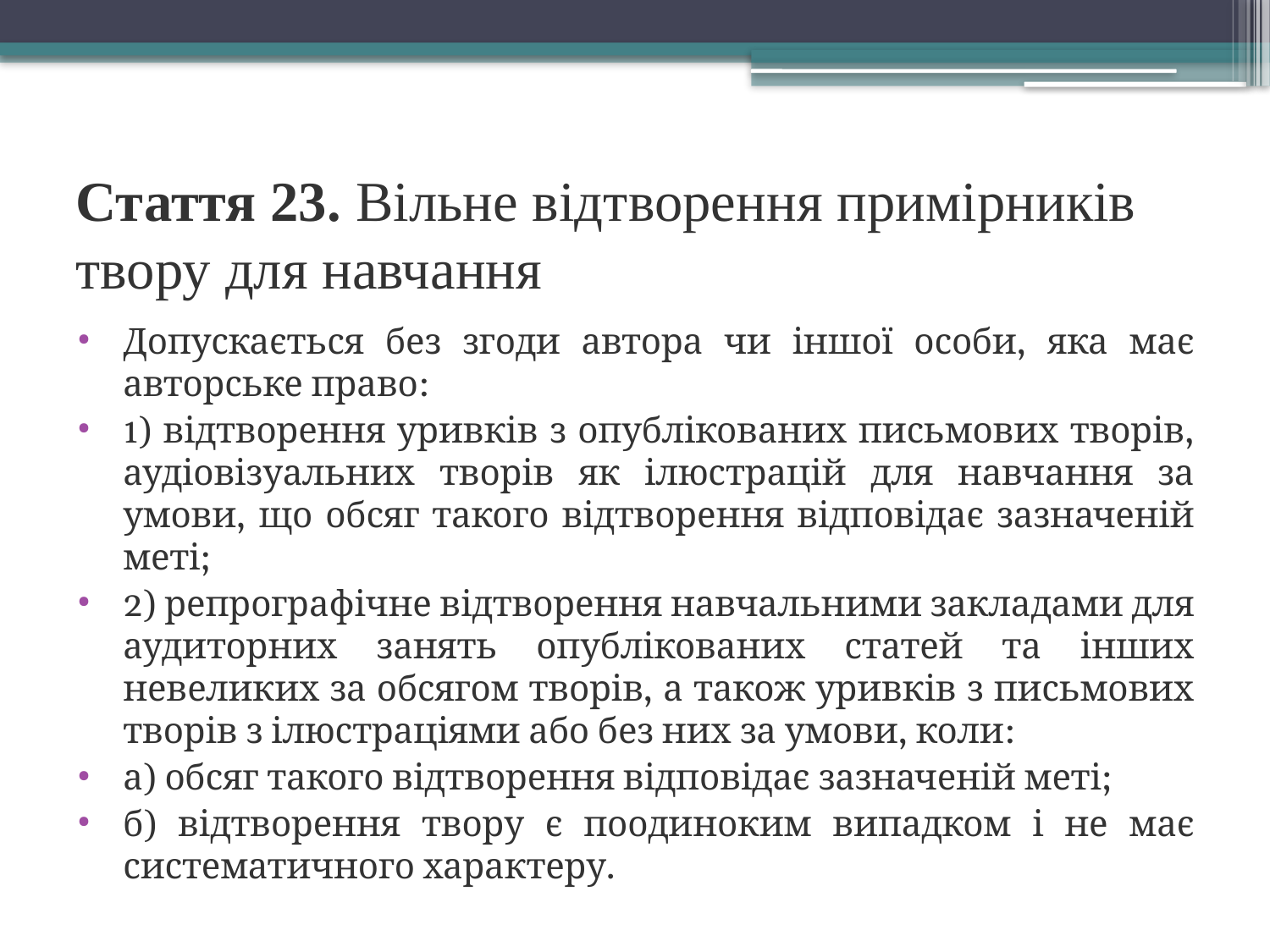

# Стаття 23. Вільне відтворення примірників твору для навчання
Допускається без згоди автора чи іншої особи, яка має авторське право:
1) відтворення уривків з опублікованих письмових творів, аудіовізуальних творів як ілюстрацій для навчання за умови, що обсяг такого відтворення відповідає зазначеній меті;
2) репрографічне відтворення навчальними закладами для аудиторних занять опублікованих статей та інших невеликих за обсягом творів, а також уривків з письмових творів з ілюстраціями або без них за умови, коли:
а) обсяг такого відтворення відповідає зазначеній меті;
б) відтворення твору є поодиноким випадком і не має систематичного характеру.